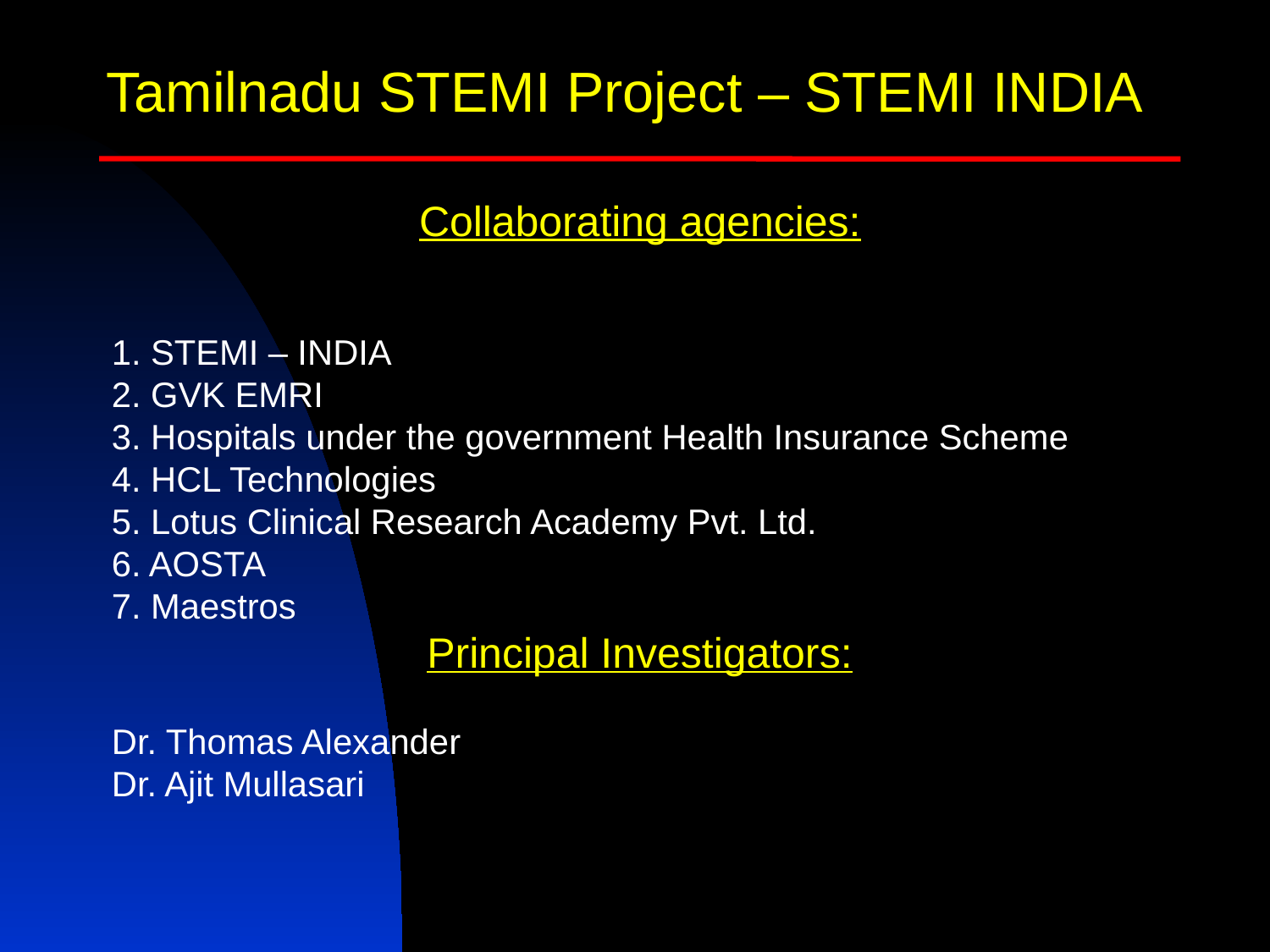

Collaborating agencies:

1. STEMI – INDIA
2. GVK EMRI
3. Hospitals under the government Health Insurance Scheme
4. HCL Technologies
5. Lotus Clinical Research Academy Pvt. Ltd.
6. AOSTA
7. Maestros
Principal Investigators:

Dr. Thomas Alexander
Dr. Ajit Mullasari

Tamilnadu STEMI Project – STEMI INDIA